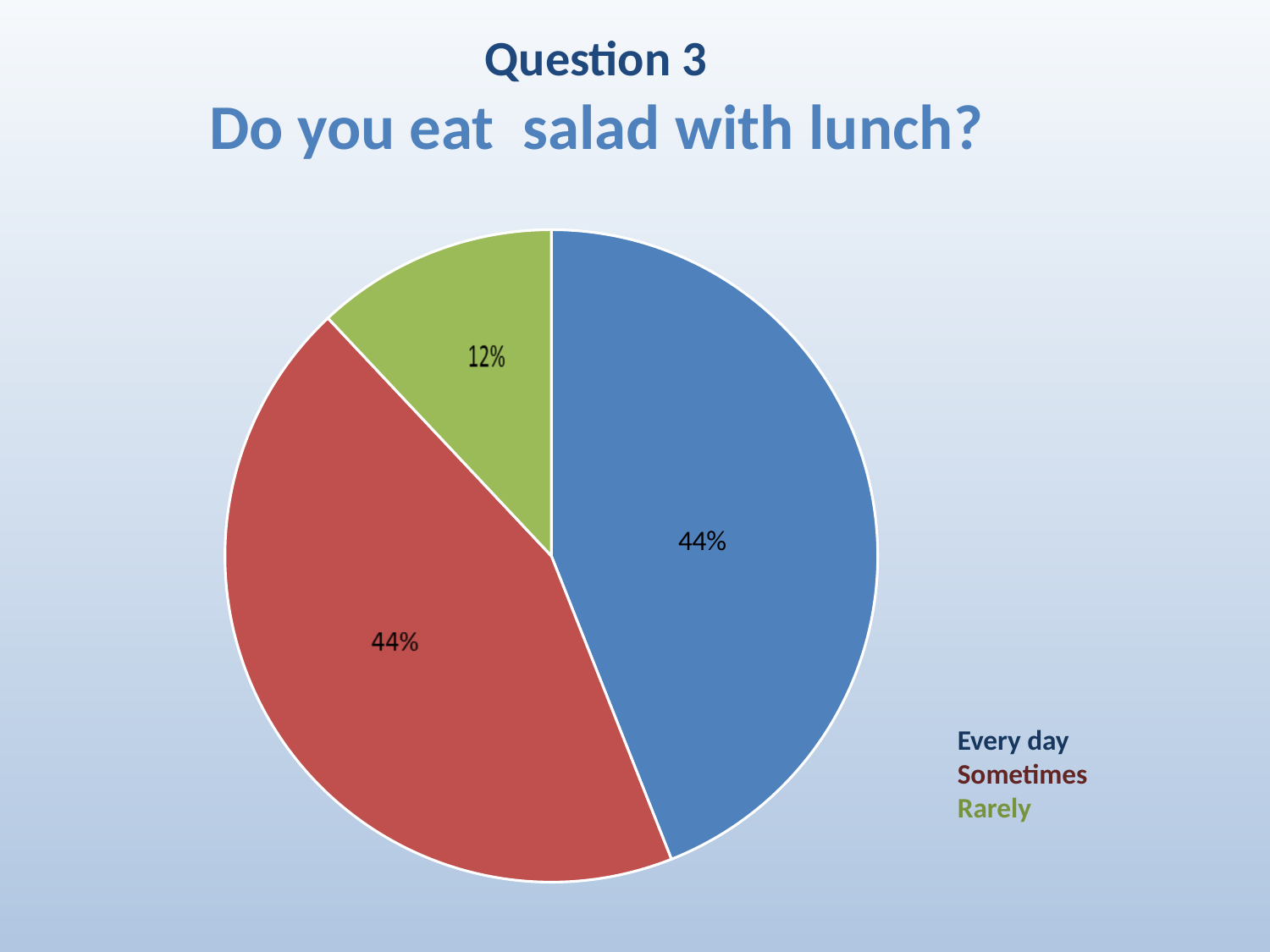

Question 3
Do you eat  salad with lunch?

### Chart

| Category | Πωλήσεις |
|---|---|
| 1ο Τρ. | 0.44 |
| 2ο Τρ. | 0.44 |
| 3ο Τρ. | 0.12 |
44%
Every day
Sometimes
Rarely